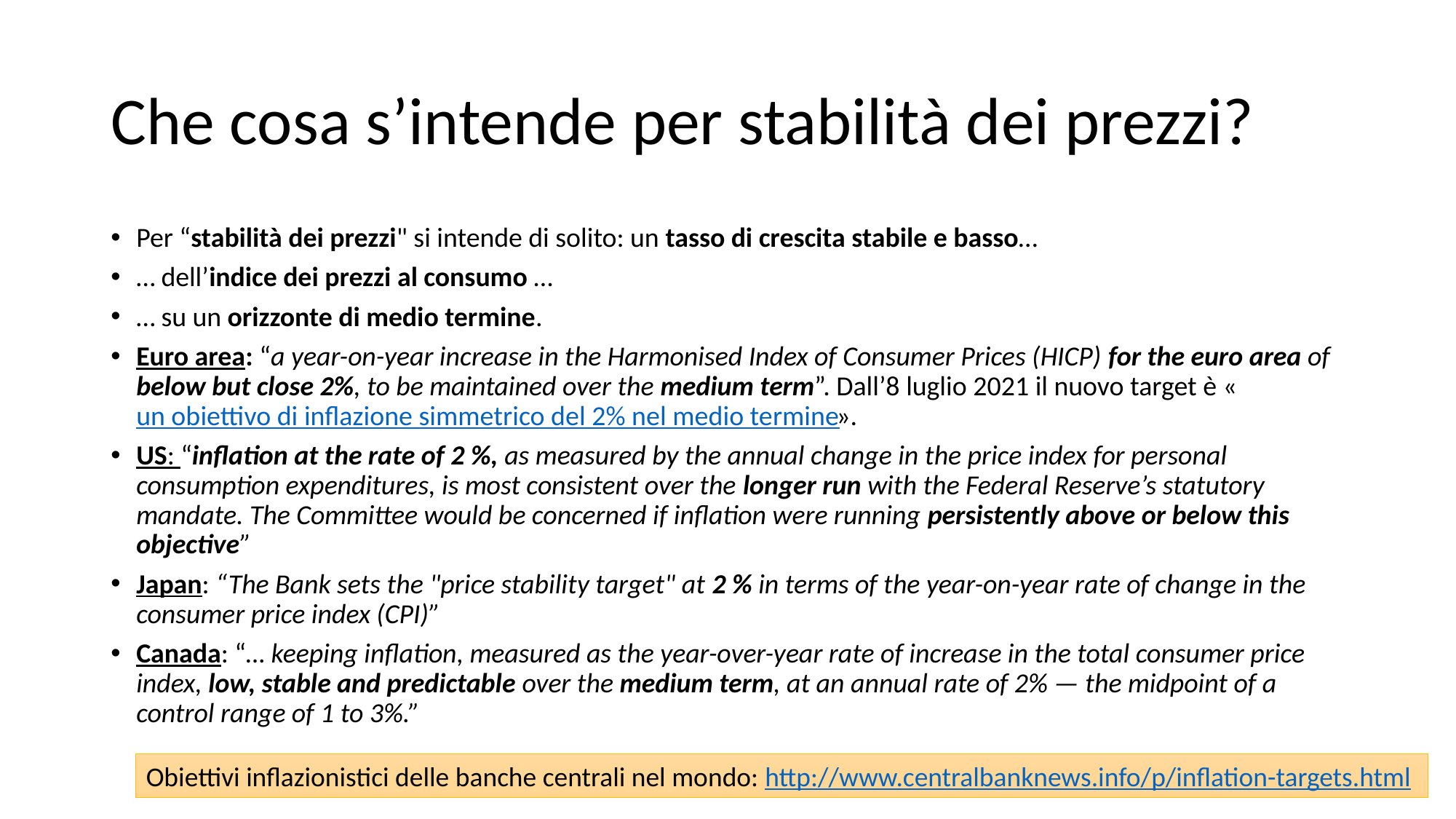

# Che cosa s’intende per stabilità dei prezzi?
Per “stabilità dei prezzi" si intende di solito: un tasso di crescita stabile e basso…
… dell’indice dei prezzi al consumo …
… su un orizzonte di medio termine.
Euro area: “a year-on-year increase in the Harmonised Index of Consumer Prices (HICP) for the euro area of below but close 2%, to be maintained over the medium term”. Dall’8 luglio 2021 il nuovo target è «un obiettivo di inflazione simmetrico del 2% nel medio termine».
US: “inflation at the rate of 2 %, as measured by the annual change in the price index for personal consumption expenditures, is most consistent over the longer run with the Federal Reserve’s statutory mandate. The Committee would be concerned if inflation were running persistently above or below this objective”
Japan: “The Bank sets the "price stability target" at 2 % in terms of the year-on-year rate of change in the consumer price index (CPI)”
Canada: “… keeping inflation, measured as the year-over-year rate of increase in the total consumer price index, low, stable and predictable over the medium term, at an annual rate of 2% — the midpoint of a control range of 1 to 3%.”
Obiettivi inflazionistici delle banche centrali nel mondo: http://www.centralbanknews.info/p/inflation-targets.html